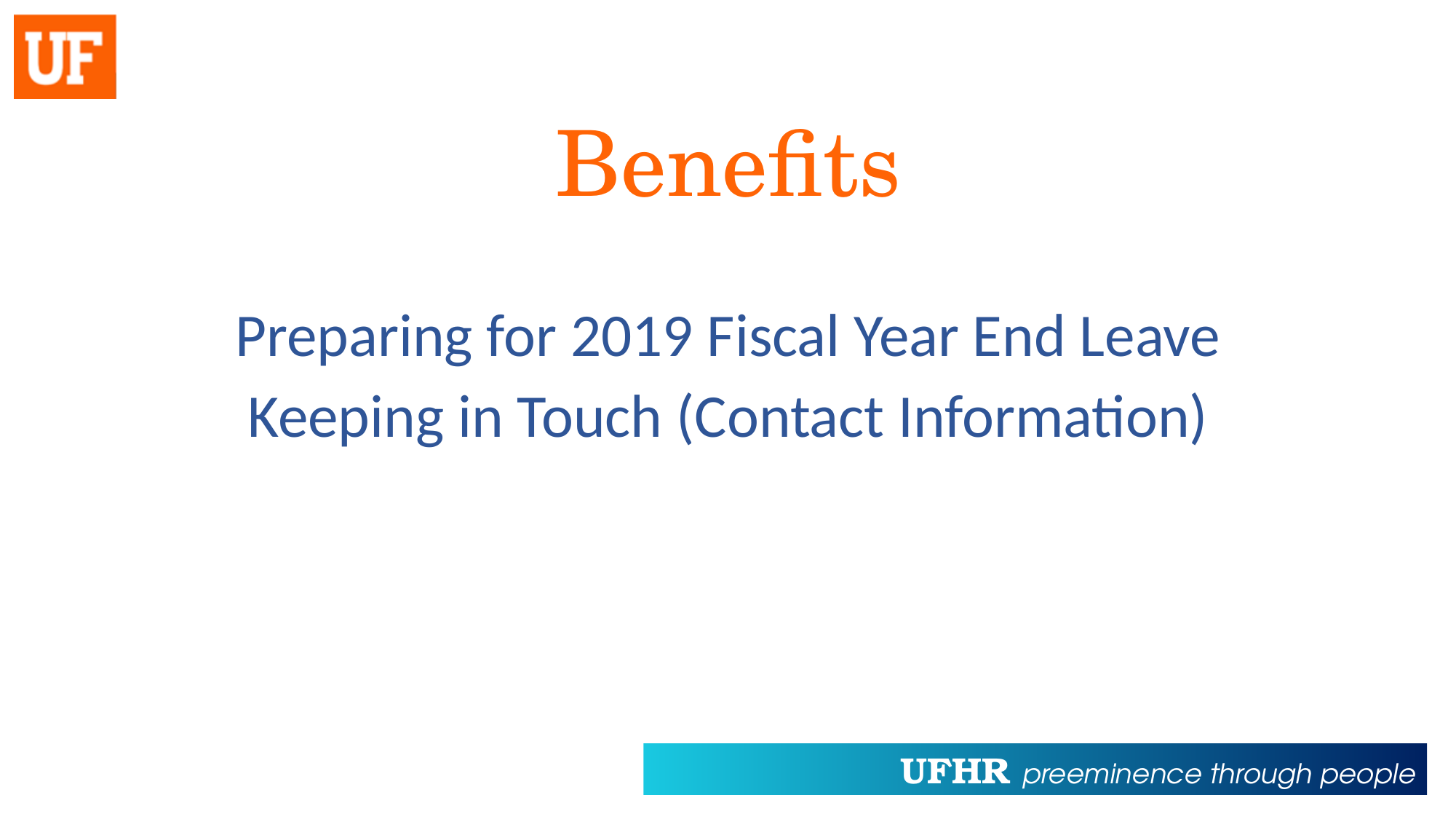

# Benefits

Preparing for 2019 Fiscal Year End Leave
Keeping in Touch (Contact Information)